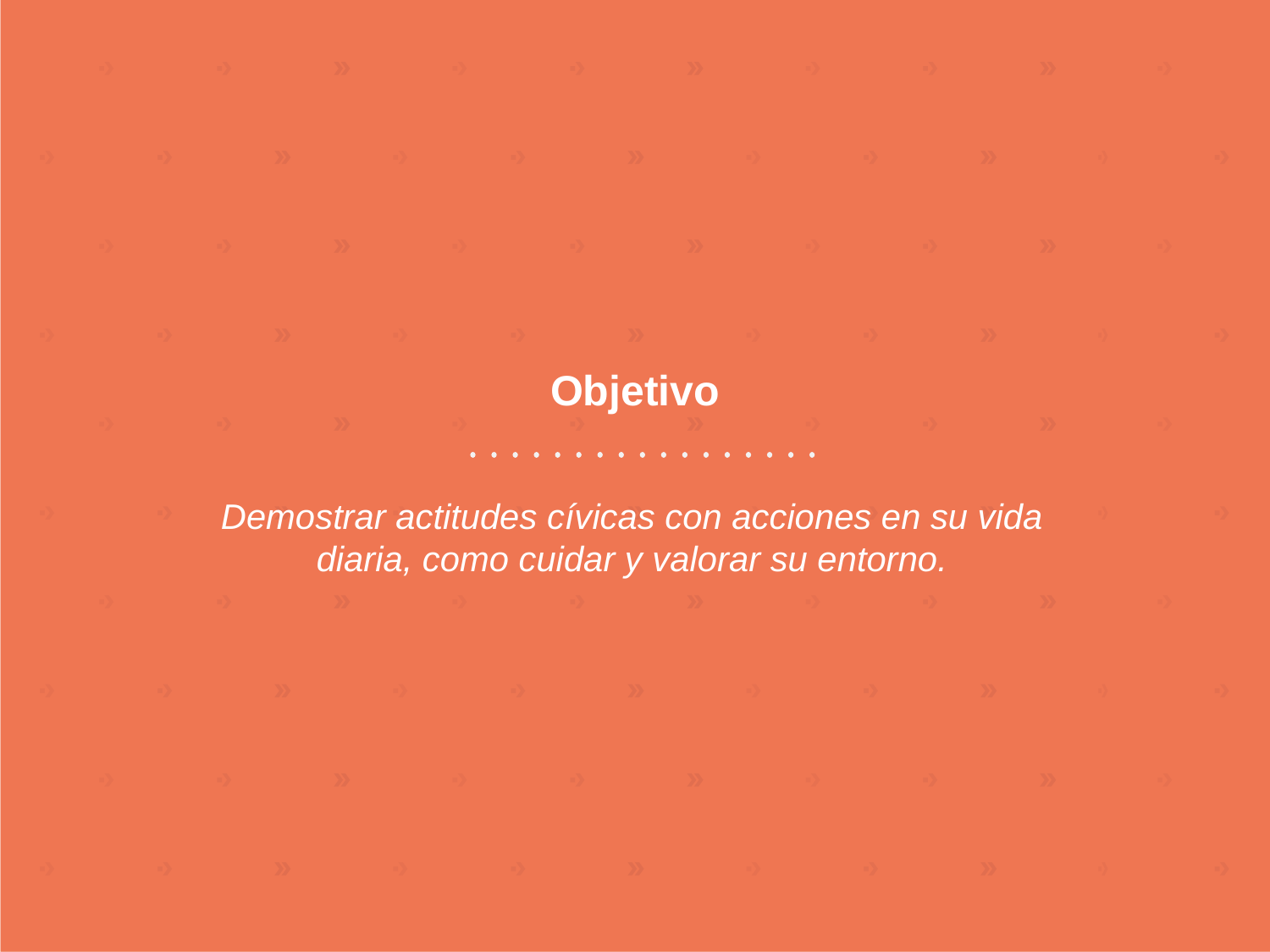

Objetivo
Demostrar actitudes cívicas con acciones en su vida diaria, como cuidar y valorar su entorno.